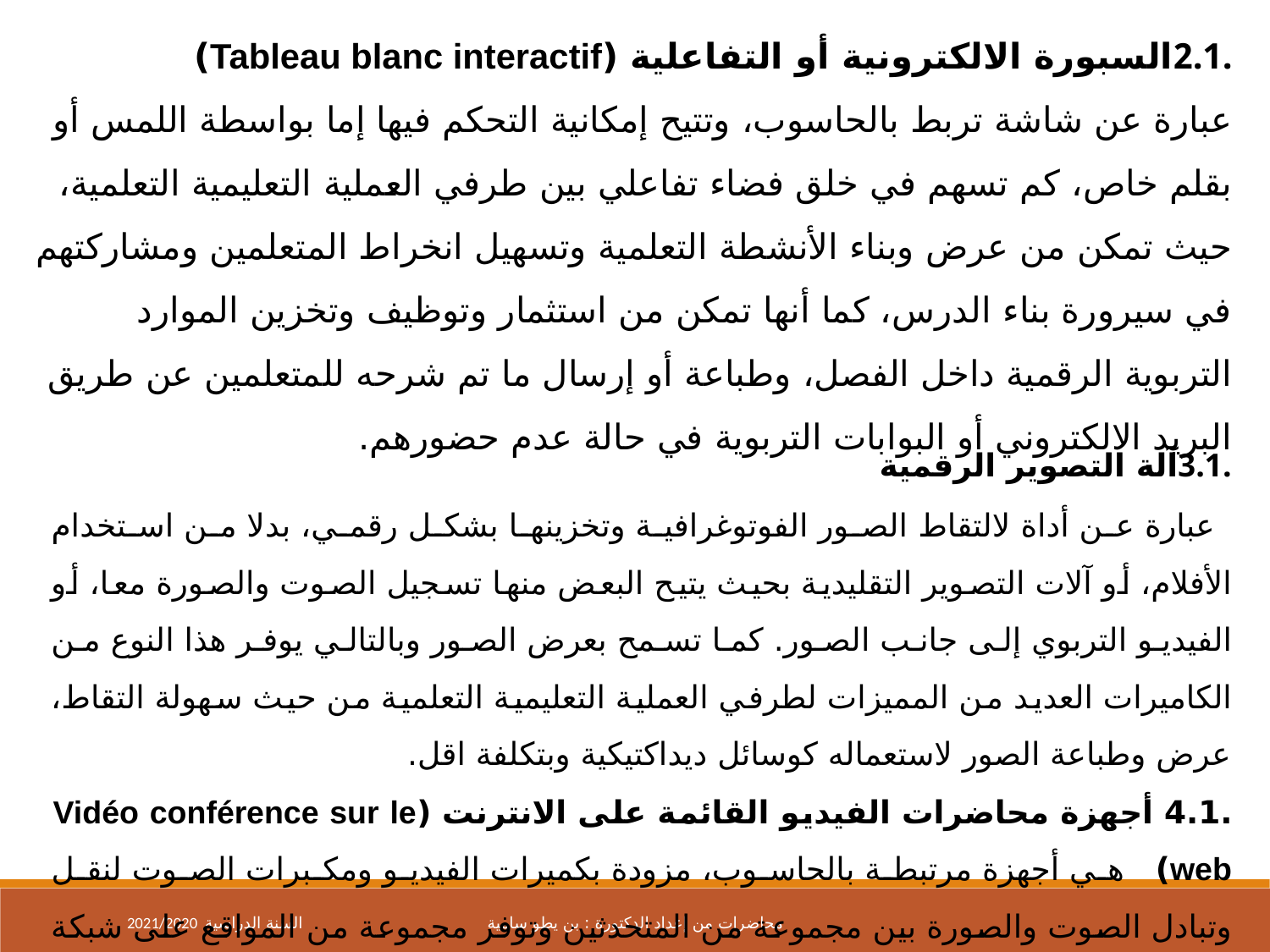

.2.1السبورة الالكترونية أو التفاعلية (Tableau blanc interactif)
عبارة عن شاشة تربط بالحاسوب، وتتيح إمكانية التحكم فيها إما بواسطة اللمس أو بقلم خاص، كم تسهم في خلق فضاء تفاعلي بين طرفي العملية التعليمية التعلمية، حيث تمكن من عرض وبناء الأنشطة التعلمية وتسهيل انخراط المتعلمين ومشاركتهم في سيرورة بناء الدرس، كما أنها تمكن من استثمار وتوظيف وتخزين الموارد التربوية الرقمية داخل الفصل، وطباعة أو إرسال ما تم شرحه للمتعلمين عن طريق البريد الالكتروني أو البوابات التربوية في حالة عدم حضورهم.
.3.1آلة التصوير الرقمية
  عبارة عن أداة لالتقاط الصور الفوتوغرافية وتخزينها بشكل رقمي، بدلا من استخدام الأفلام، أو آلات التصوير التقليدية بحيث يتيح البعض منها تسجيل الصوت والصورة معا، أو الفيديو التربوي إلى جانب الصور. كما تسمح بعرض الصور وبالتالي يوفر هذا النوع من الكاميرات العديد من المميزات لطرفي العملية التعليمية التعلمية من حيث سهولة التقاط، عرض وطباعة الصور لاستعماله كوسائل ديداكتيكية وبتكلفة اقل.
.4.1 أجهزة محاضرات الفيديو القائمة على الانترنت (Vidéo conférence sur le web)   هي أجهزة مرتبطة بالحاسوب، مزودة بكميرات الفيديو ومكبرات الصوت لنقل وتبادل الصوت والصورة بين مجموعة من المتحدثين وتوفر مجموعة من المواقع على شبكة الانترنت هذه الخدمة.
2021/2020  السنة الدراسية
محاضرات من إعداد الدكتورة : بن يطو سامية